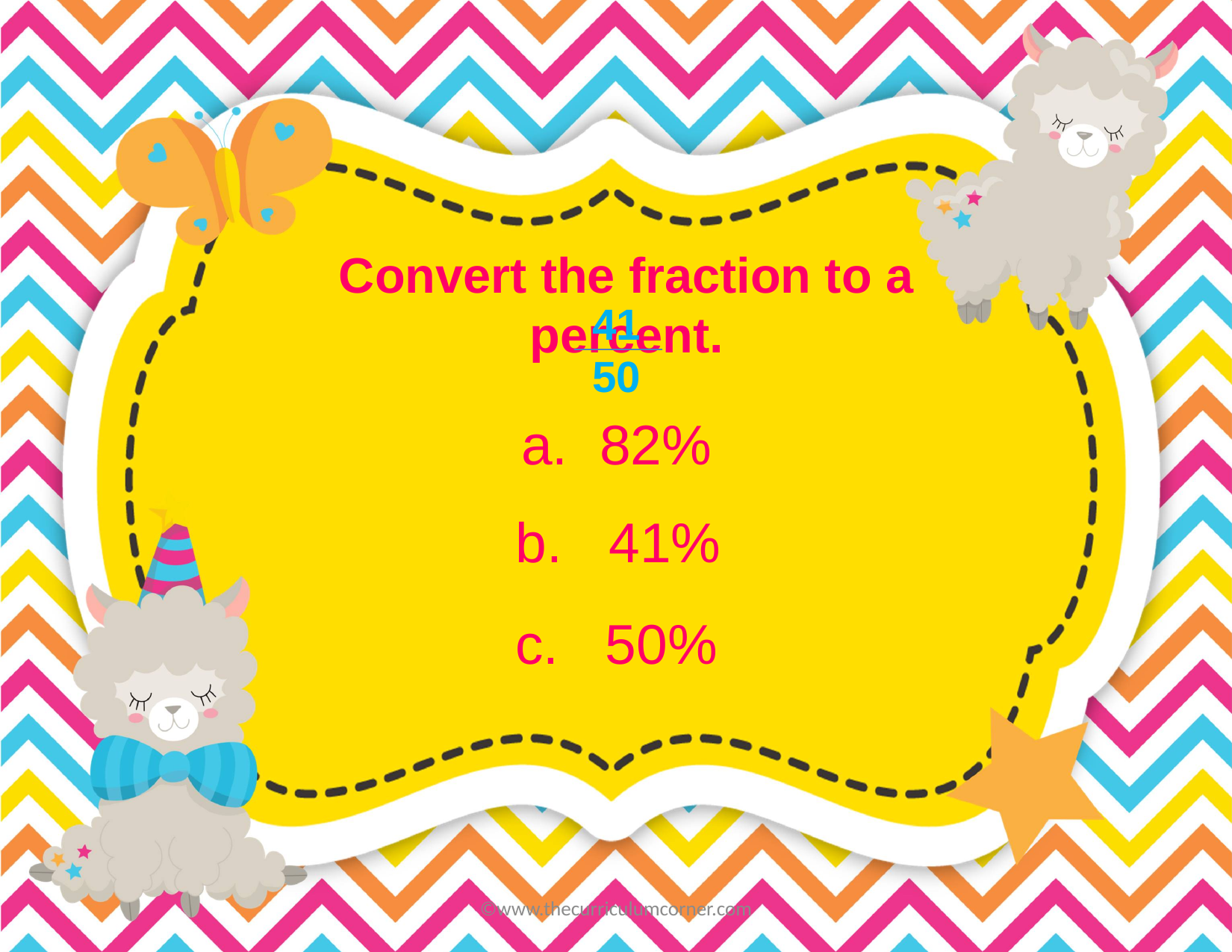

Convert the fraction to a percent.
41
50
 82%
b.   41%
c.   50%
©www.thecurriculumcorner.com